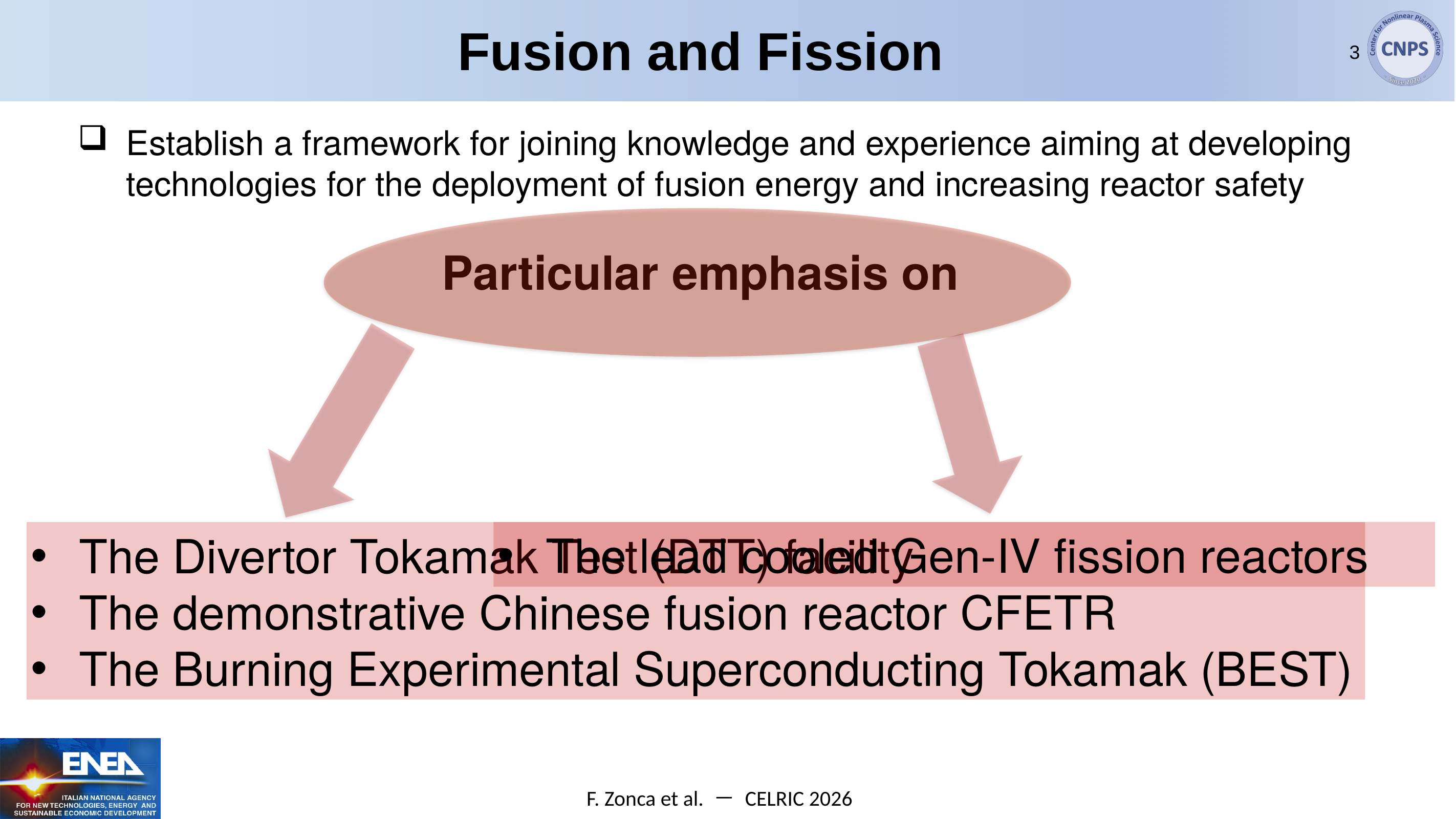

Fusion and Fission
3
Establish a framework for joining knowledge and experience aiming at developing technologies for the deployment of fusion energy and increasing reactor safety

Particular emphasis on

The Divertor Tokamak Test (DTT) facility
The demonstrative Chinese fusion reactor CFETR
The Burning Experimental Superconducting Tokamak (BEST)
The lead cooled Gen-IV fission reactors